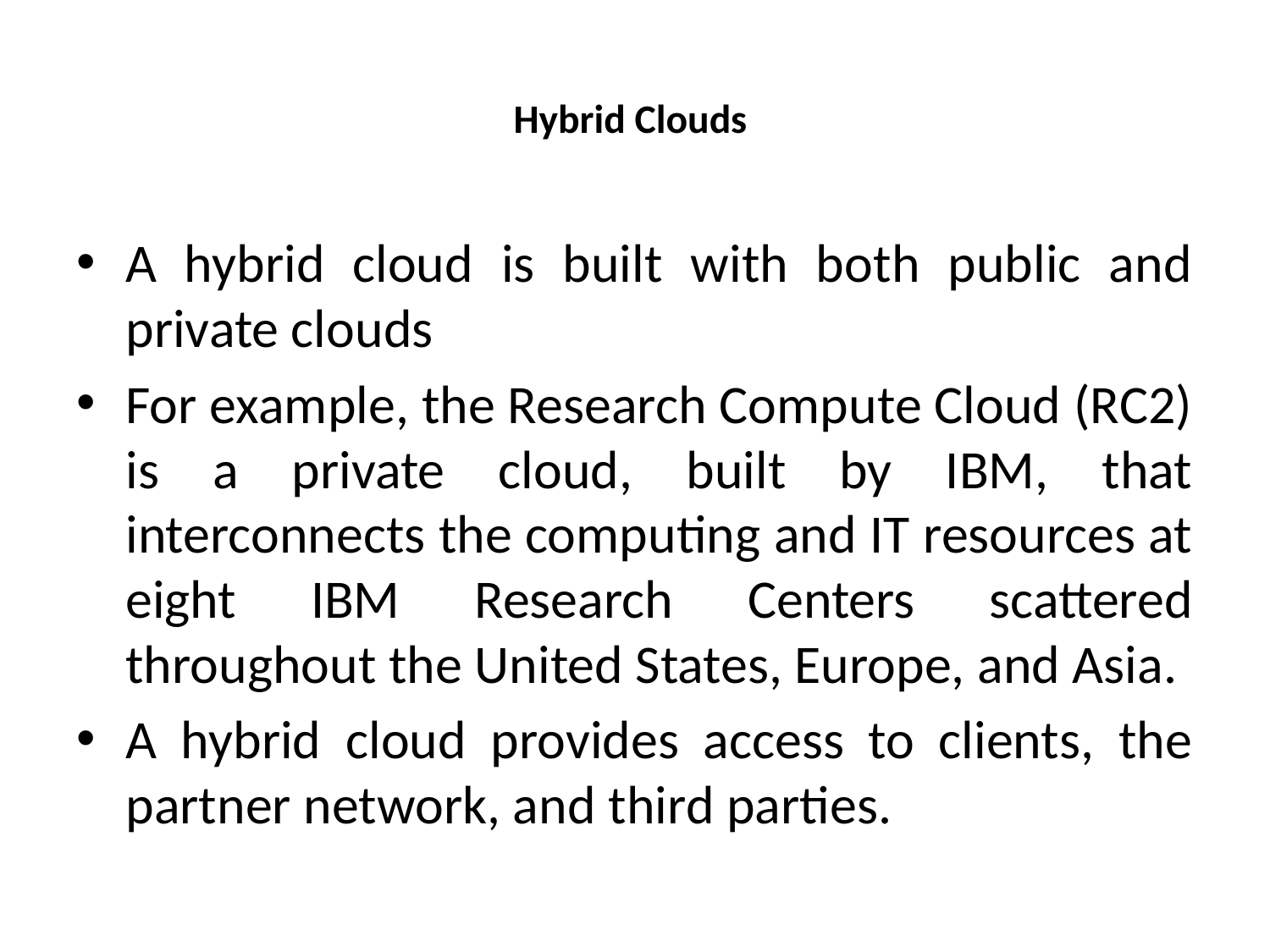

# Hybrid Clouds
A hybrid cloud is built with both public and private clouds
For example, the Research Compute Cloud (RC2) is a private cloud, built by IBM, that interconnects the computing and IT resources at eight IBM Research Centers scattered throughout the United States, Europe, and Asia.
A hybrid cloud provides access to clients, the partner network, and third parties.